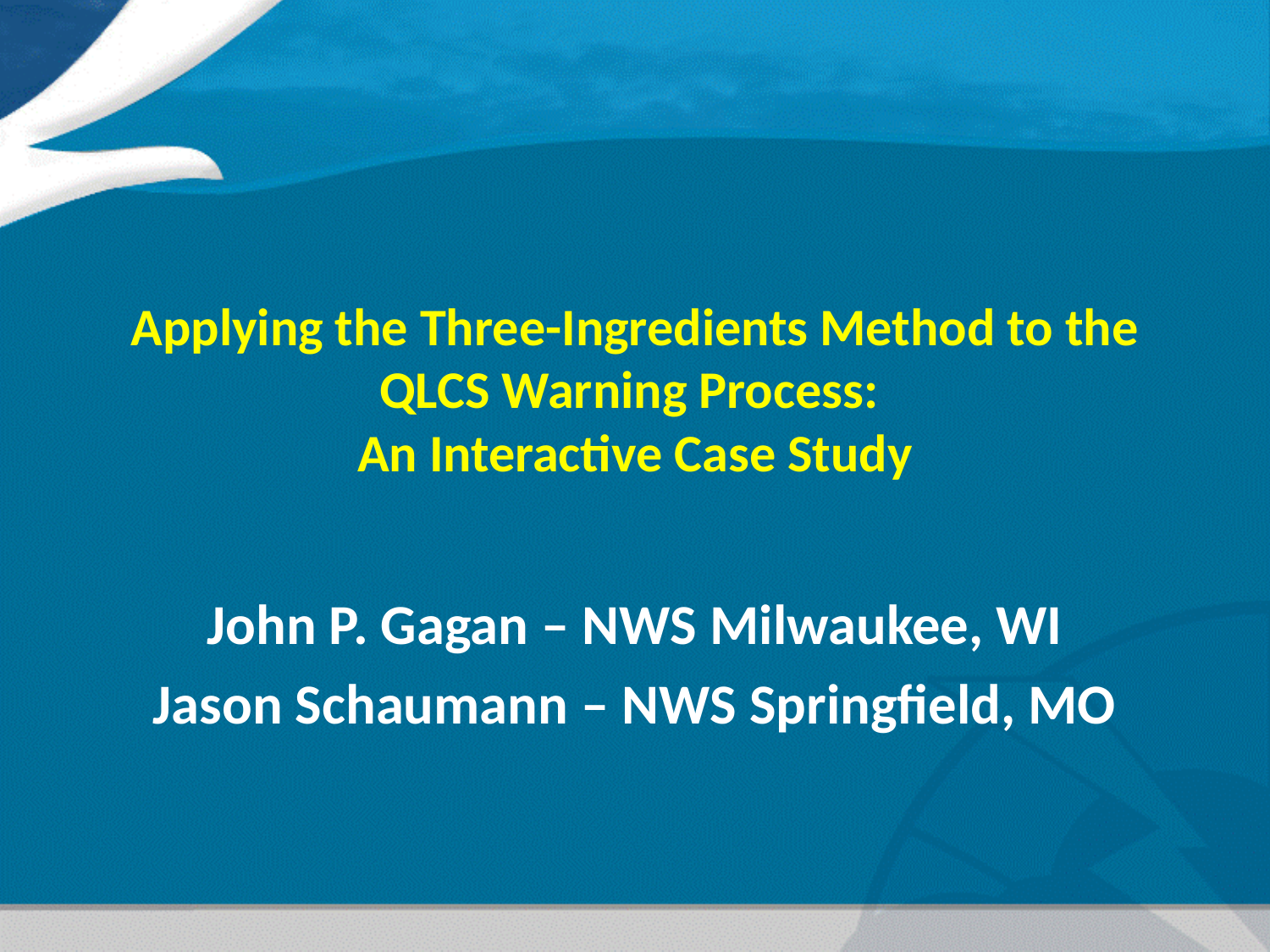

# Applying the Three-Ingredients Method to the QLCS Warning Process: An Interactive Case Study
John P. Gagan – NWS Milwaukee, WI
Jason Schaumann – NWS Springfield, MO